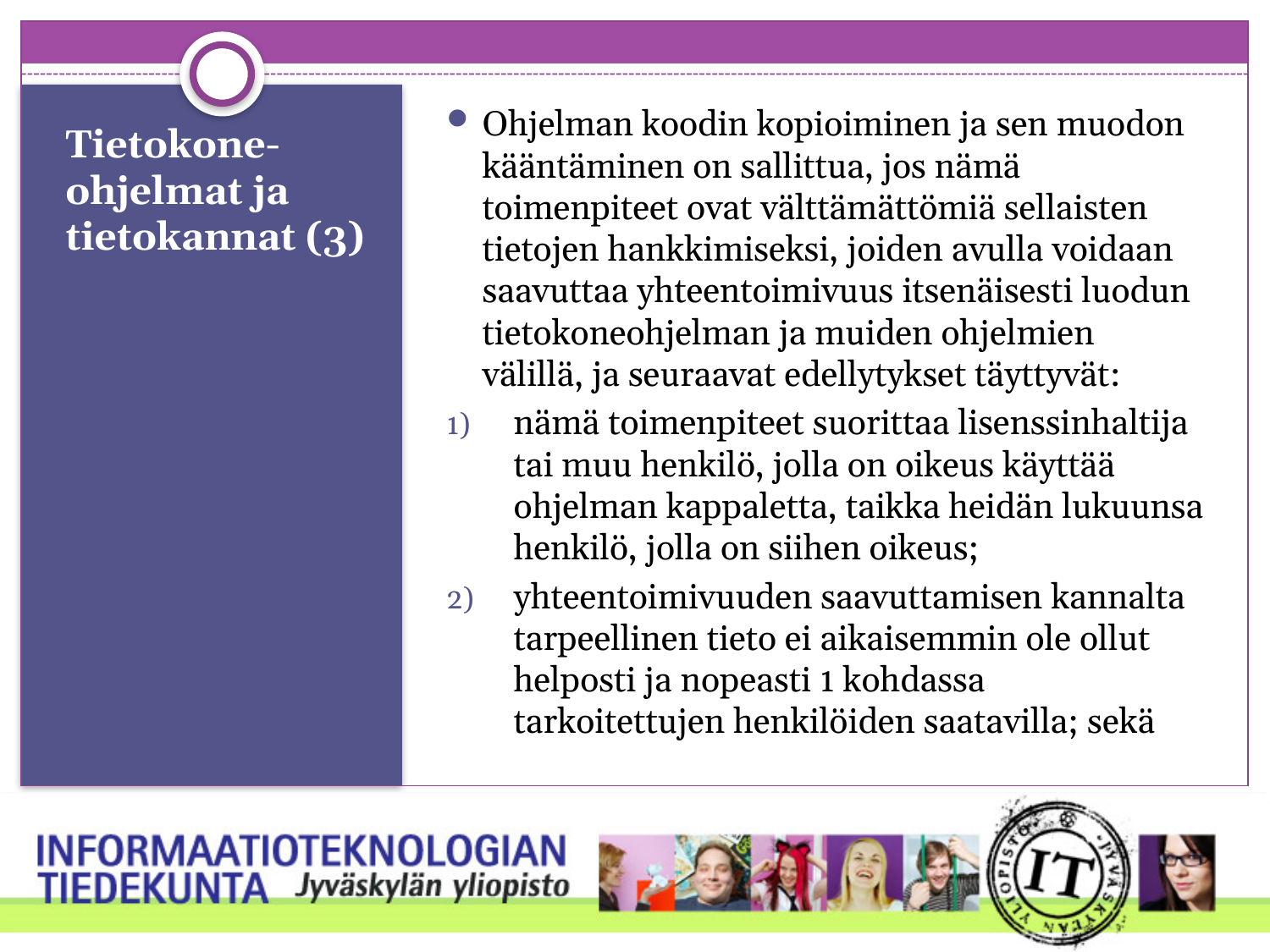

Ohjelman koodin kopioiminen ja sen muodon kääntäminen on sallittua, jos nämä toimenpiteet ovat välttämättömiä sellaisten tietojen hankkimiseksi, joiden avulla voidaan saavuttaa yhteentoimivuus itsenäisesti luodun tietokoneohjelman ja muiden ohjelmien välillä, ja seuraavat edellytykset täyttyvät:
nämä toimenpiteet suorittaa lisenssinhaltija tai muu henkilö, jolla on oikeus käyttää ohjelman kappaletta, taikka heidän lukuunsa henkilö, jolla on siihen oikeus;
yhteentoimivuuden saavuttamisen kannalta tarpeellinen tieto ei aikaisemmin ole ollut helposti ja nopeasti 1 kohdassa tarkoitettujen henkilöiden saatavilla; sekä

# Tietokone-ohjelmat ja tietokannat (3)